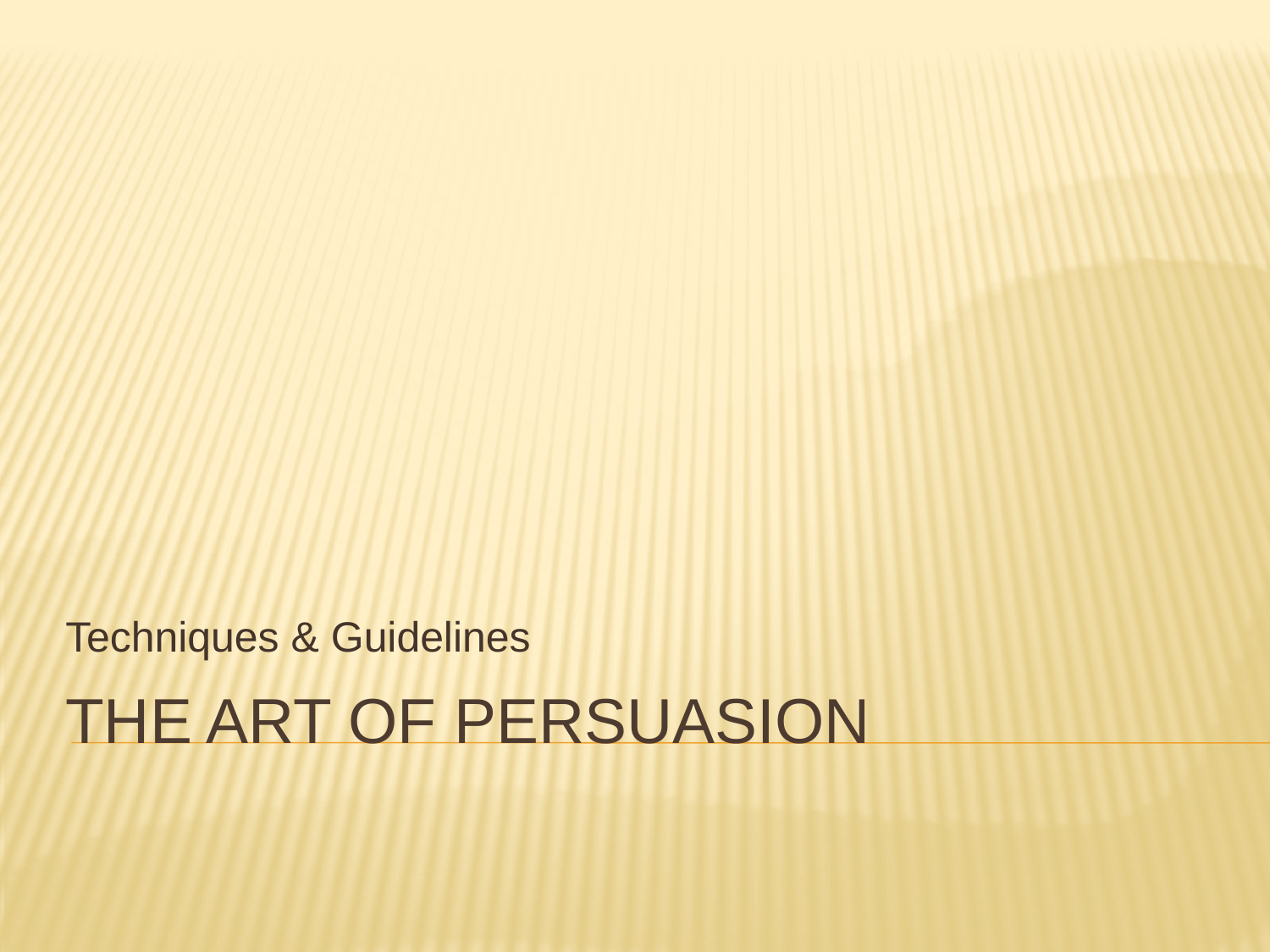

Techniques & Guidelines
# The Art of persuasion